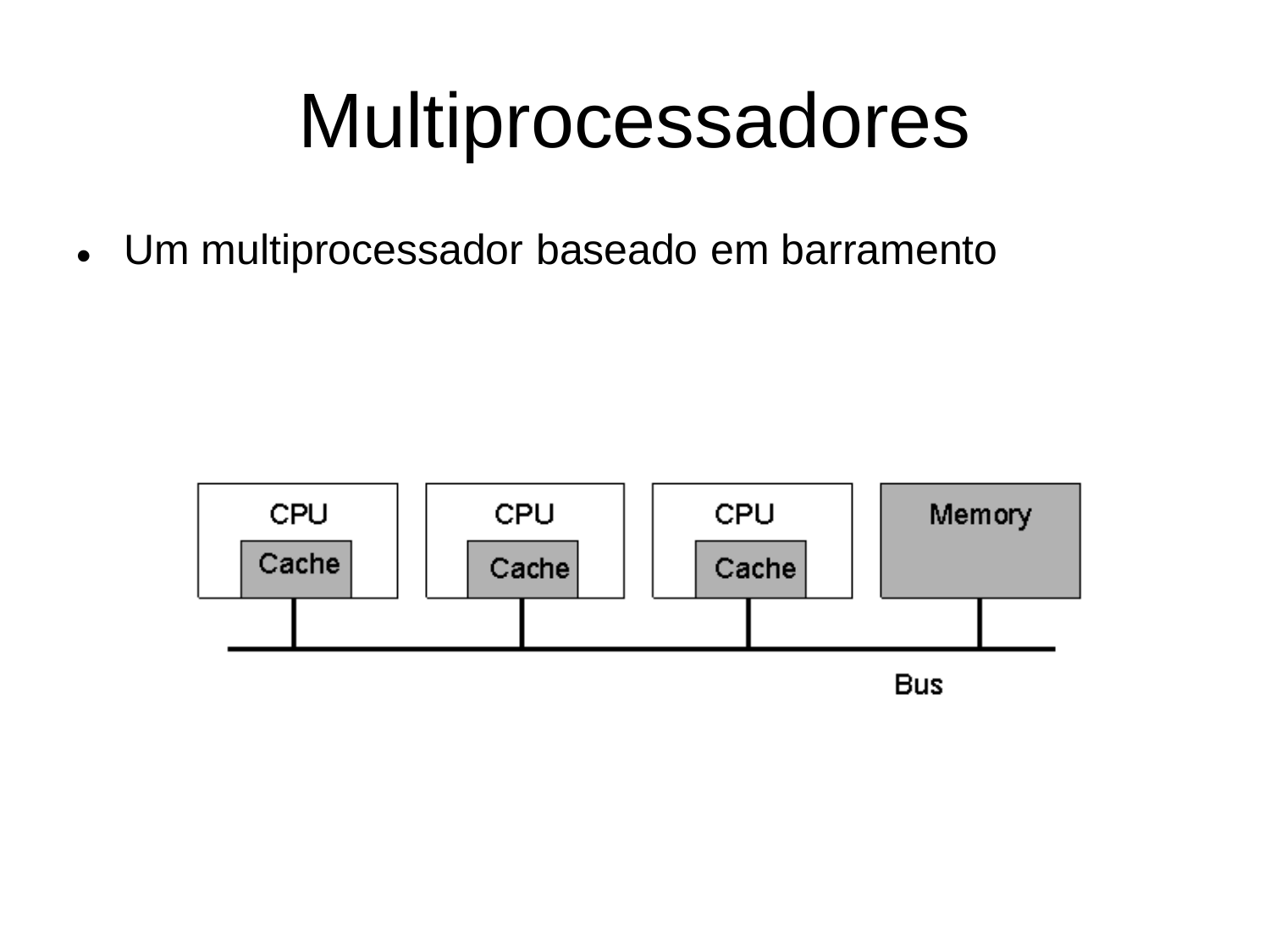

Multiprocessadores
Um multiprocessador baseado em barramento
•

1.7